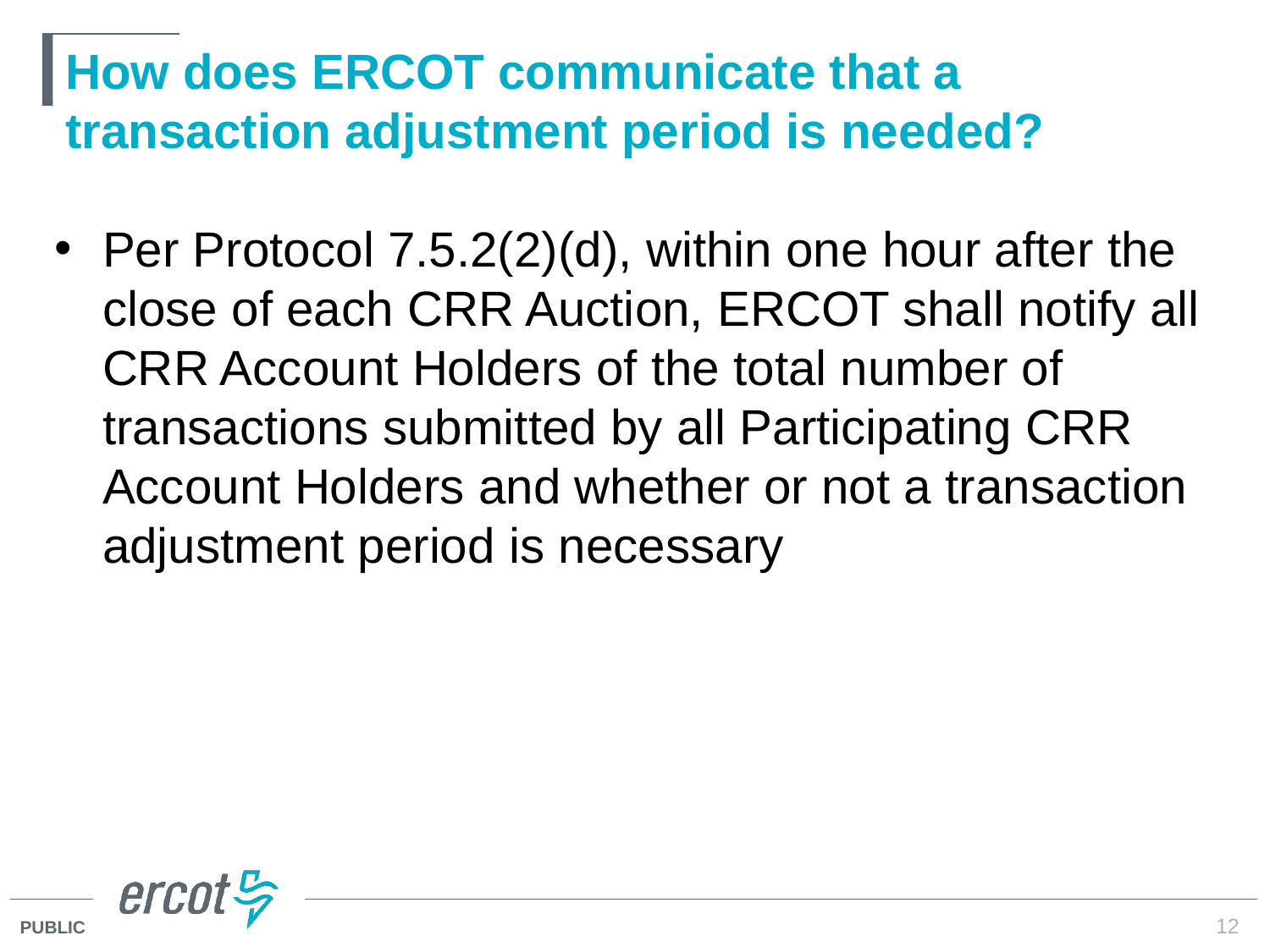

# How does ERCOT communicate that a transaction adjustment period is needed?
Per Protocol 7.5.2(2)(d), within one hour after the close of each CRR Auction, ERCOT shall notify all CRR Account Holders of the total number of transactions submitted by all Participating CRR Account Holders and whether or not a transaction adjustment period is necessary

12